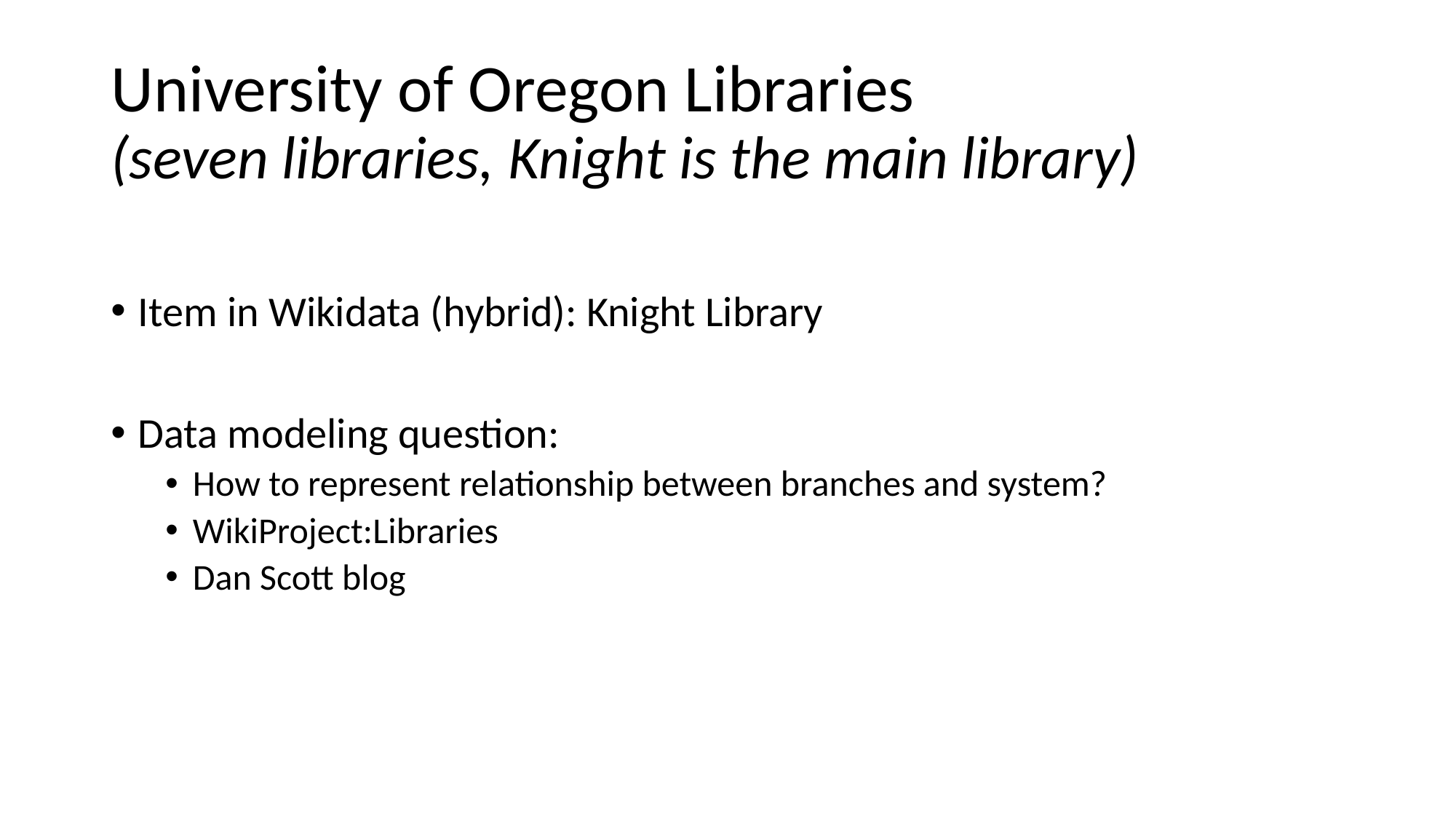

# University of Oregon Libraries (seven libraries, Knight is the main library)

Item in Wikidata (hybrid): Knight Library

Data modeling question:
How to represent relationship between branches and system?
WikiProject:Libraries
Dan Scott blog